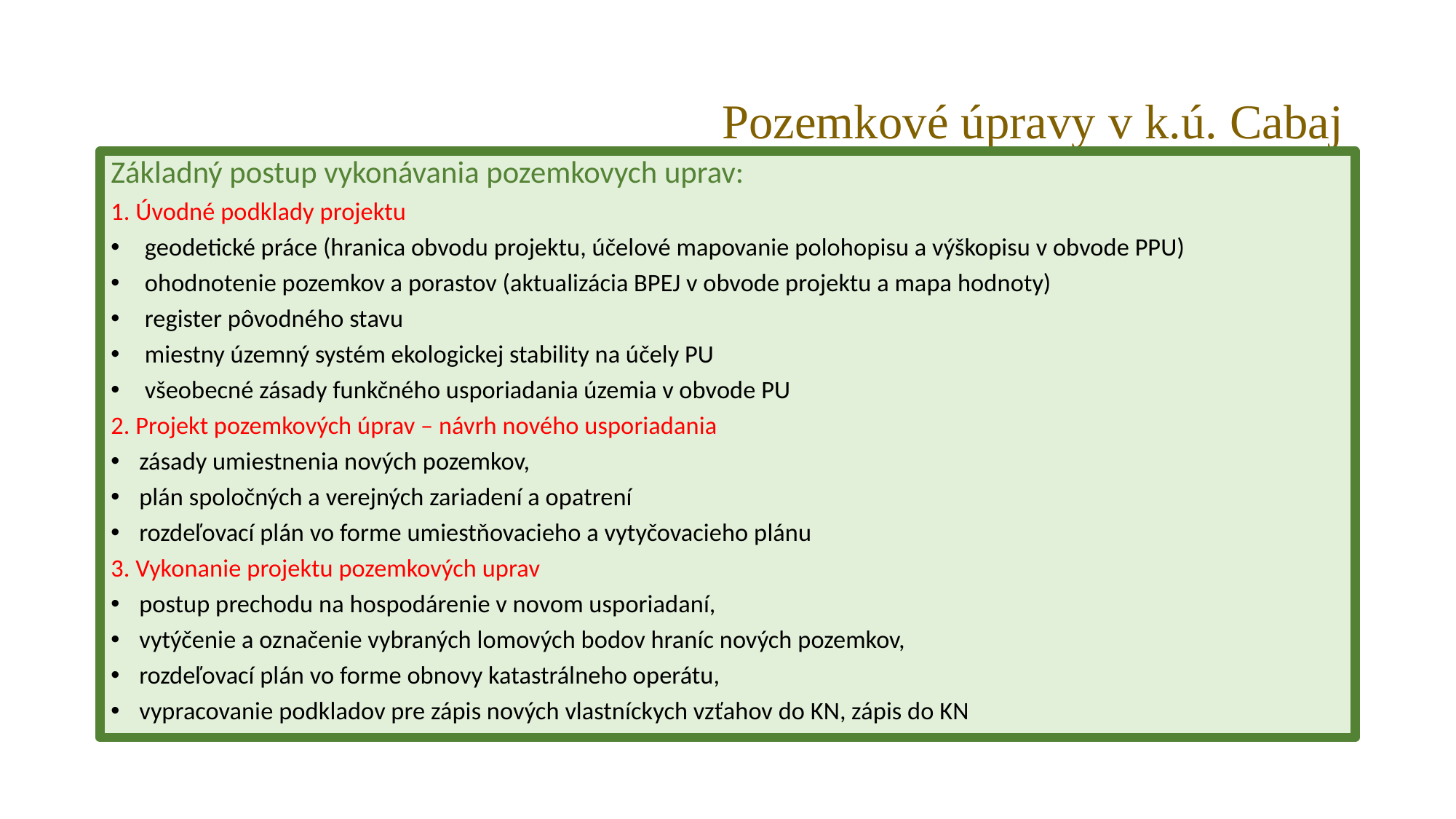

# Pozemkové úpravy v k.ú. Cabaj
Základný postup vykonávania pozemkovych uprav:
1. Úvodné podklady projektu
 geodetické práce (hranica obvodu projektu, účelové mapovanie polohopisu a výškopisu v obvode PPU)
 ohodnotenie pozemkov a porastov (aktualizácia BPEJ v obvode projektu a mapa hodnoty)
 register pôvodného stavu
 miestny územný systém ekologickej stability na účely PU
 všeobecné zásady funkčného usporiadania územia v obvode PU
2. Projekt pozemkových úprav – návrh nového usporiadania
zásady umiestnenia nových pozemkov,
plán spoločných a verejných zariadení a opatrení
rozdeľovací plán vo forme umiestňovacieho a vytyčovacieho plánu
3. Vykonanie projektu pozemkových uprav
postup prechodu na hospodárenie v novom usporiadaní,
vytýčenie a označenie vybraných lomových bodov hraníc nových pozemkov,
rozdeľovací plán vo forme obnovy katastrálneho operátu,
vypracovanie podkladov pre zápis nových vlastníckych vzťahov do KN, zápis do KN